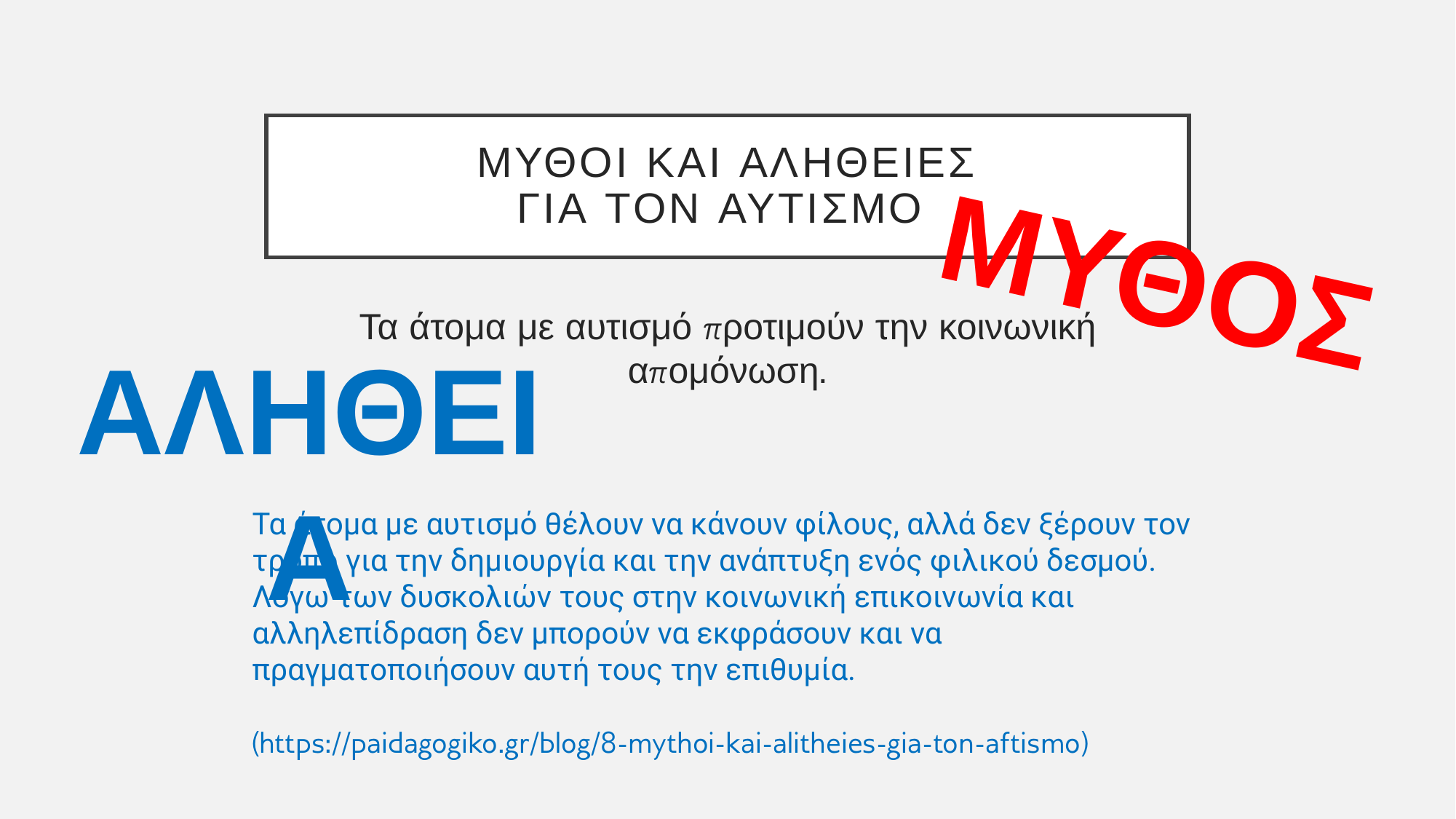

# Μυθοι και αληθειες για τον αυτισμο
ΜΥΘΟΣ
Τα άτομα με αυτισμό προτιμούν την κοινωνική απομόνωση.
ΑΛΗΘΕΙΑ
Τα άτομα με αυτισμό θέλουν να κάνουν φίλους, αλλά δεν ξέρουν τον τρόπο για την δημιουργία και την ανάπτυξη ενός φιλικού δεσμού. Λόγω των δυσκολιών τους στην κοινωνική επικοινωνία και αλληλεπίδραση δεν μπορούν να εκφράσουν και να πραγματοποιήσουν αυτή τους την επιθυμία.

(https://paidagogiko.gr/blog/8-mythoi-kai-alitheies-gia-ton-aftismo)